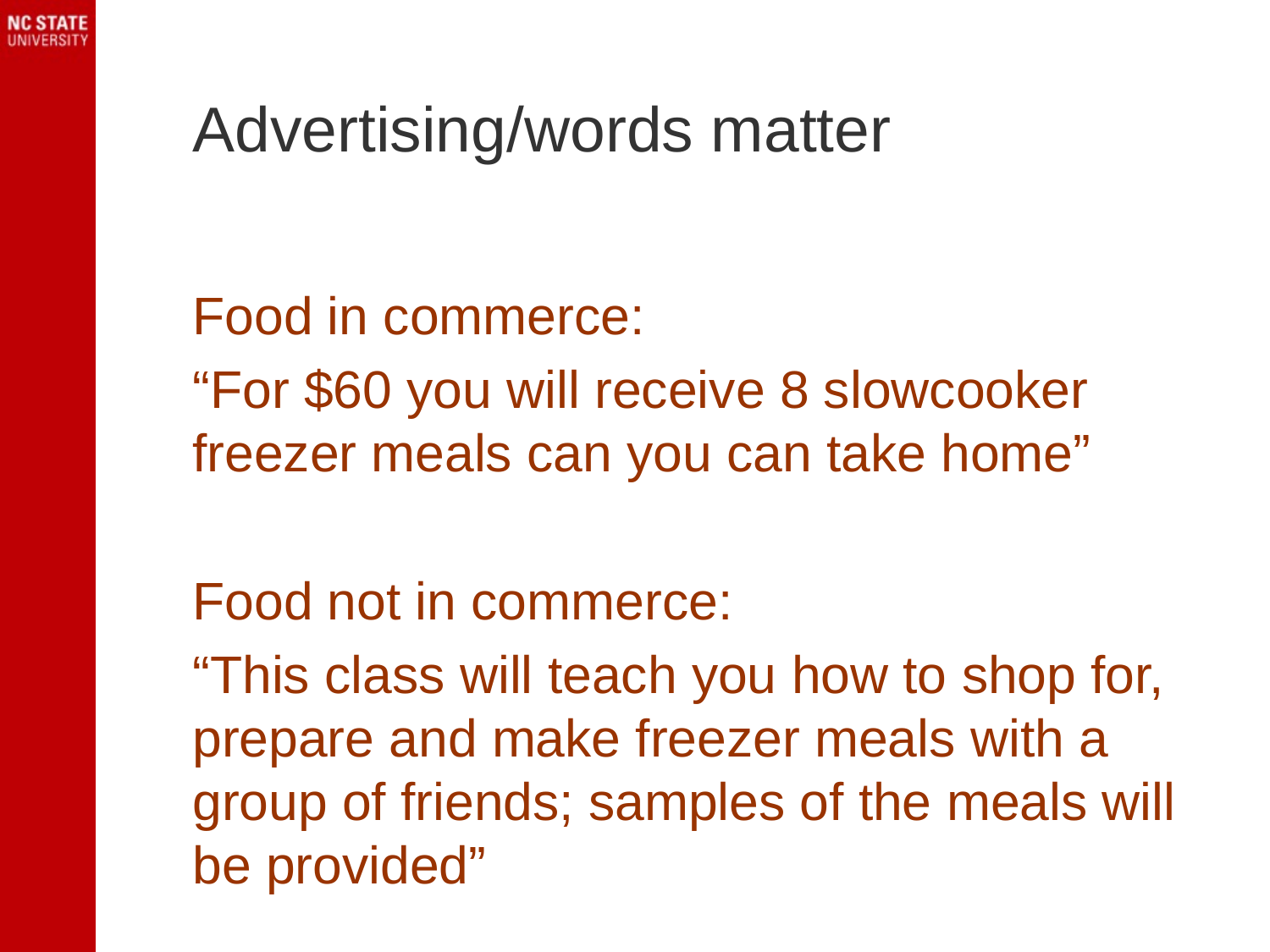

# Advertising/words matter
Food in commerce:
“For $60 you will receive 8 slowcooker freezer meals can you can take home”

Food not in commerce:
“This class will teach you how to shop for, prepare and make freezer meals with a group of friends; samples of the meals will be provided”